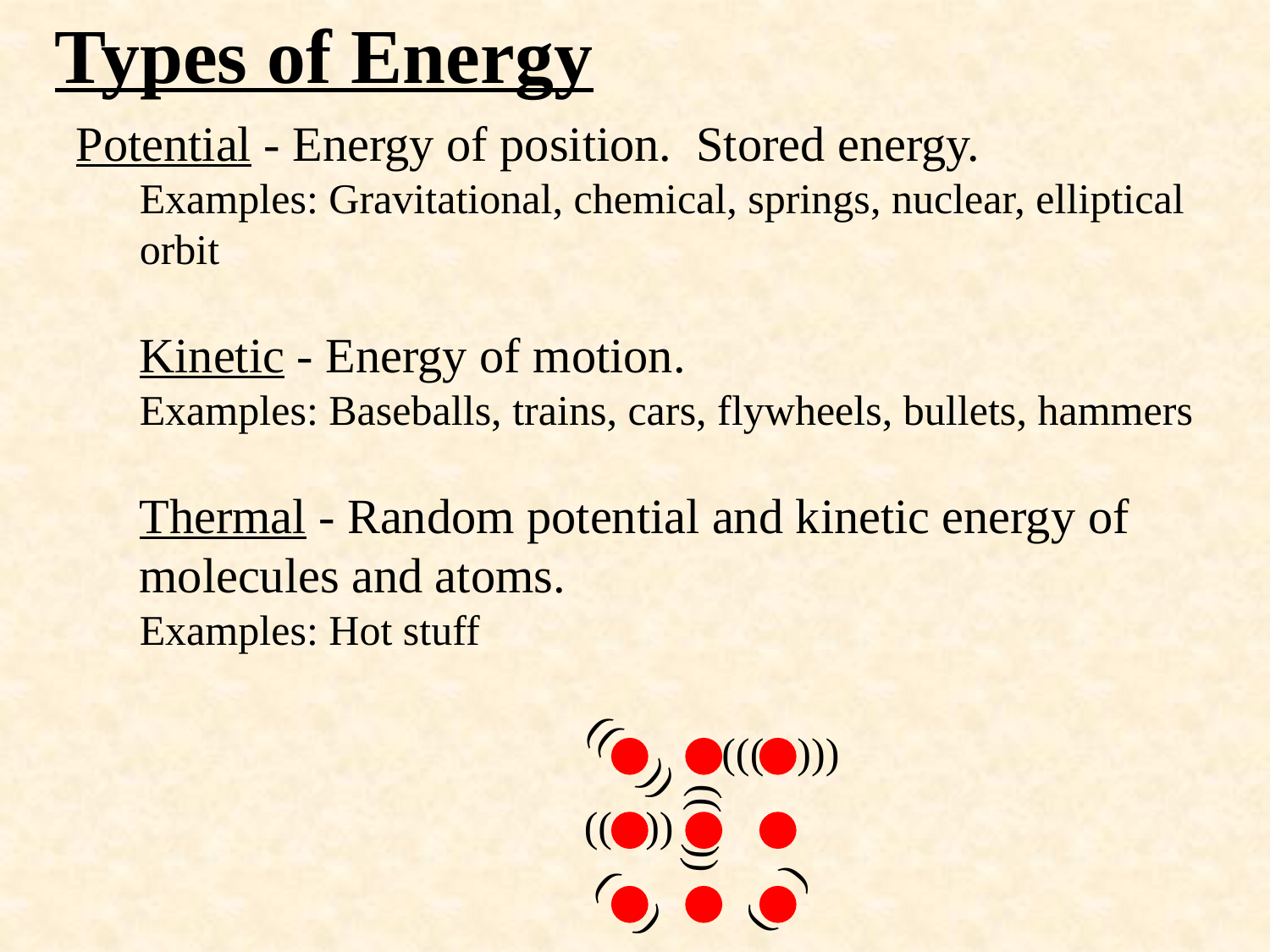

Types of Energy
Potential - Energy of position.  Stored energy.
Examples: Gravitational, chemical, springs, nuclear, elliptical orbit

Kinetic - Energy of motion.
Examples: Baseballs, trains, cars, flywheels, bullets, hammers

Thermal - Random potential and kinetic energy of molecules and atoms.
Examples: Hot stuff
(((
)))
((    ))

((
))
((   ))

(    )
(    )